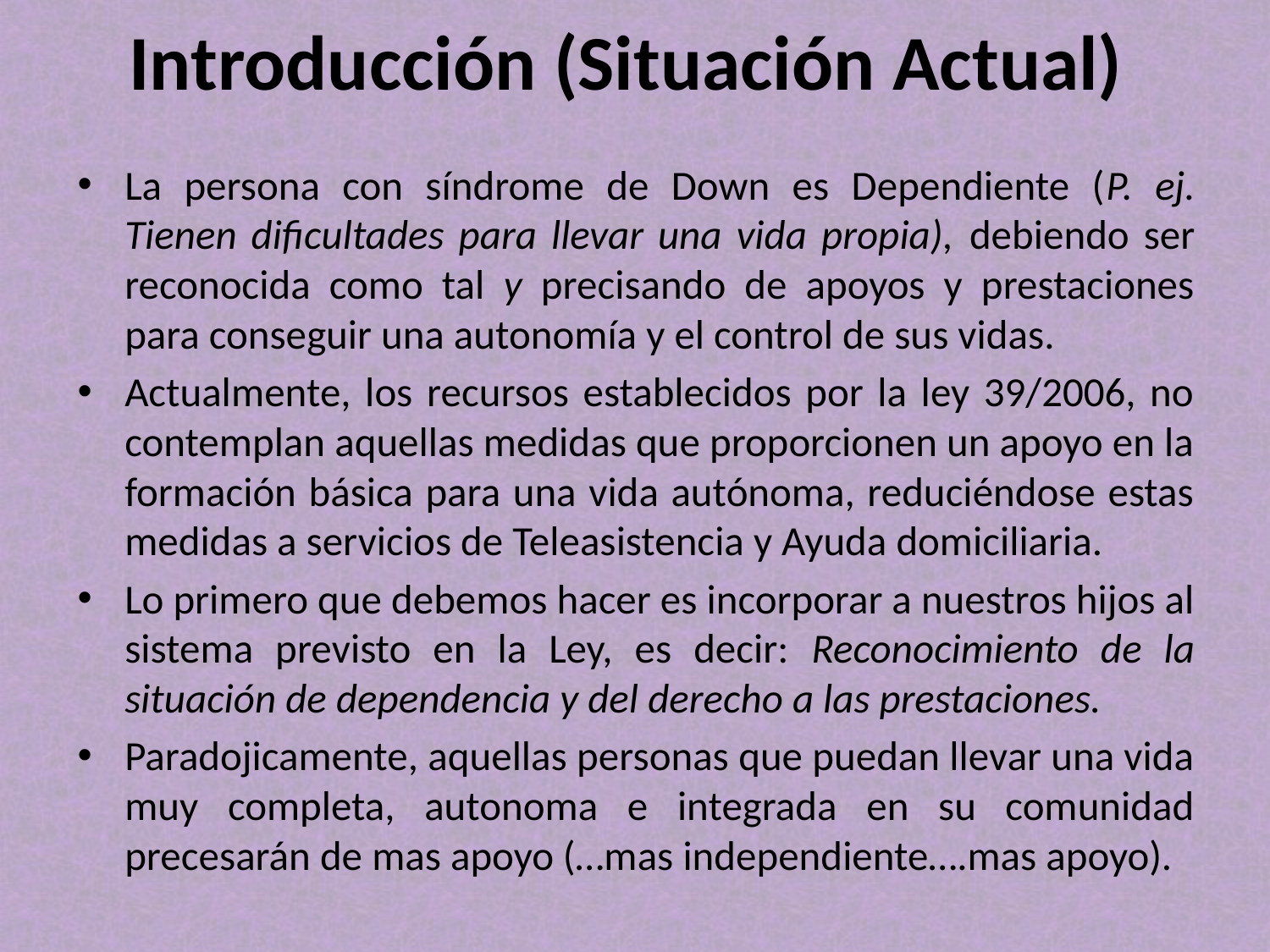

# Introducción (Situación Actual)
La persona con síndrome de Down es Dependiente (P. ej. Tienen dificultades para llevar una vida propia), debiendo ser reconocida como tal y precisando de apoyos y prestaciones para conseguir una autonomía y el control de sus vidas.
Actualmente, los recursos establecidos por la ley 39/2006, no contemplan aquellas medidas que proporcionen un apoyo en la formación básica para una vida autónoma, reduciéndose estas medidas a servicios de Teleasistencia y Ayuda domiciliaria.
Lo primero que debemos hacer es incorporar a nuestros hijos al sistema previsto en la Ley, es decir: Reconocimiento de la situación de dependencia y del derecho a las prestaciones.
Paradojicamente, aquellas personas que puedan llevar una vida muy completa, autonoma e integrada en su comunidad precesarán de mas apoyo (…mas independiente….mas apoyo).